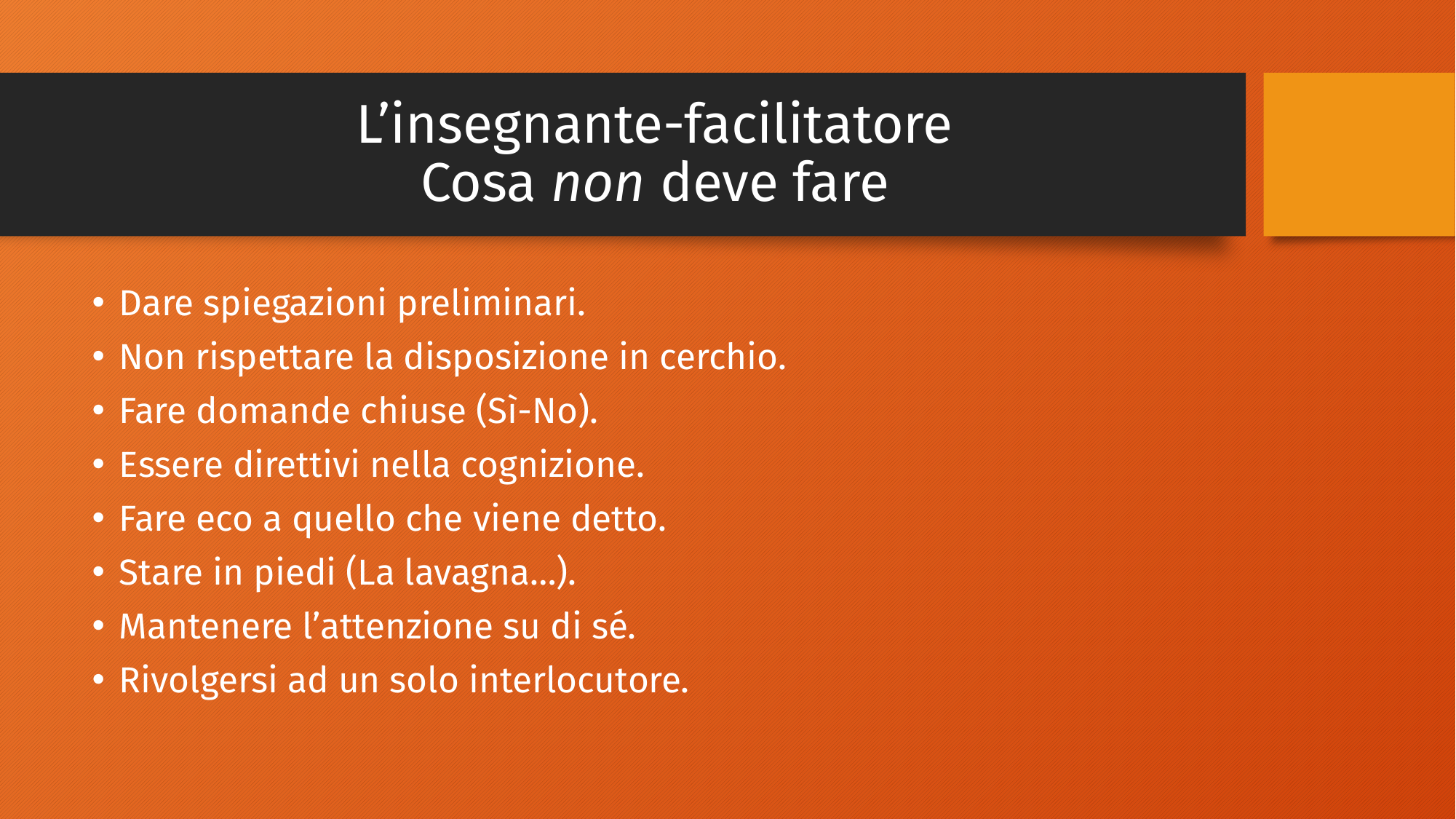

# L’insegnante-facilitatore Cosa non deve fare
Dare spiegazioni preliminari.
Non rispettare la disposizione in cerchio.
Fare domande chiuse (Sì-No).
Essere direttivi nella cognizione.
Fare eco a quello che viene detto.
Stare in piedi (La lavagna…).
Mantenere l’attenzione su di sé.
Rivolgersi ad un solo interlocutore.